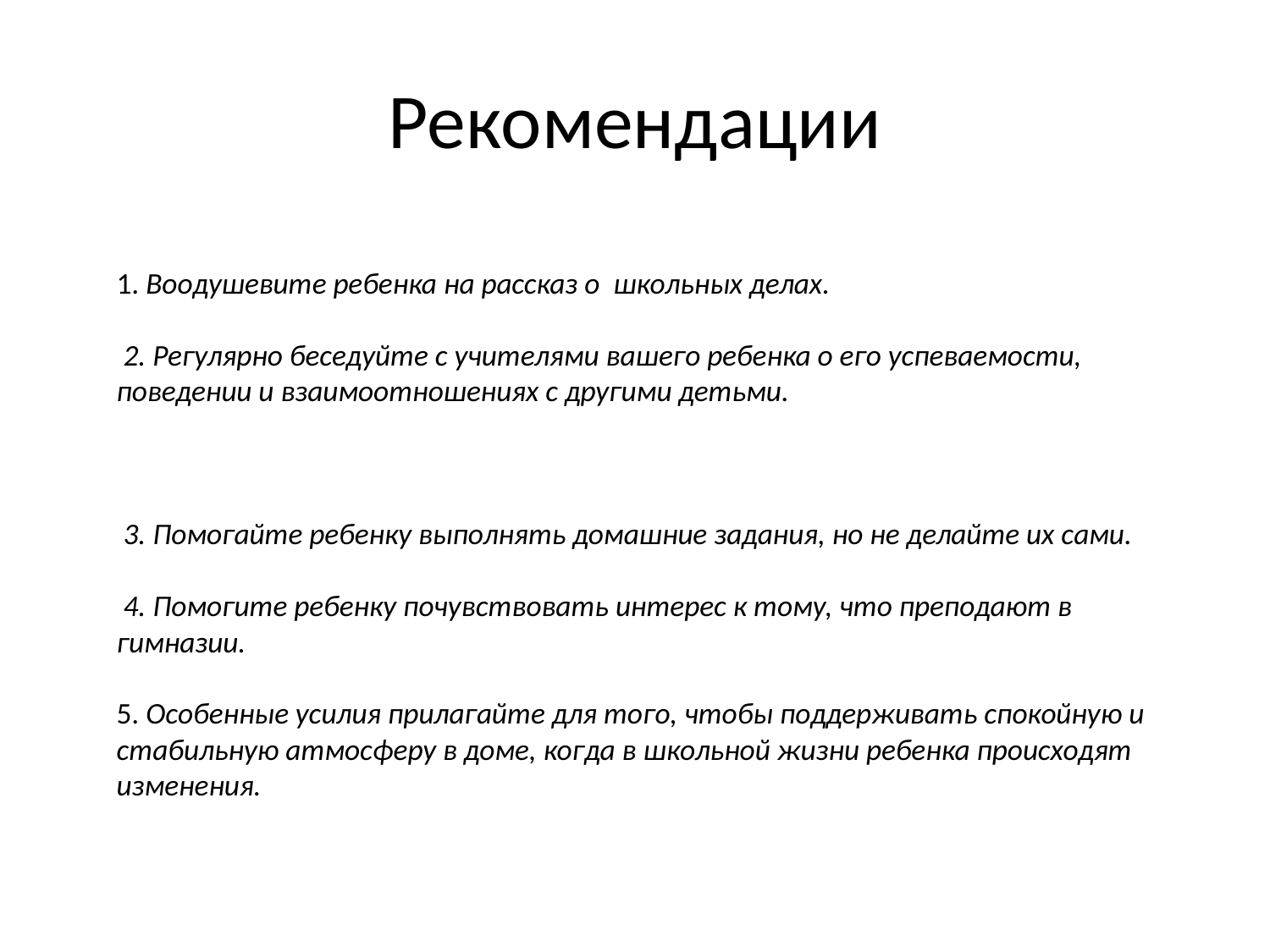

# Рекомендации
1. Воодушевите ребенка на рассказ о  школьных делах.
 2. Регулярно беседуйте с учителями вашего ребенка о его успеваемости, поведении и взаимоотношениях с другими детьми.
 3. Помогайте ребенку выполнять домашние задания, но не делайте их сами.
 4. Помогите ребенку почувствовать интерес к тому, что преподают в гимназии.
5. Особенные усилия прилагайте для того, чтобы поддерживать спокойную и стабильную атмосферу в доме, когда в школьной жизни ребенка происходят изменения.